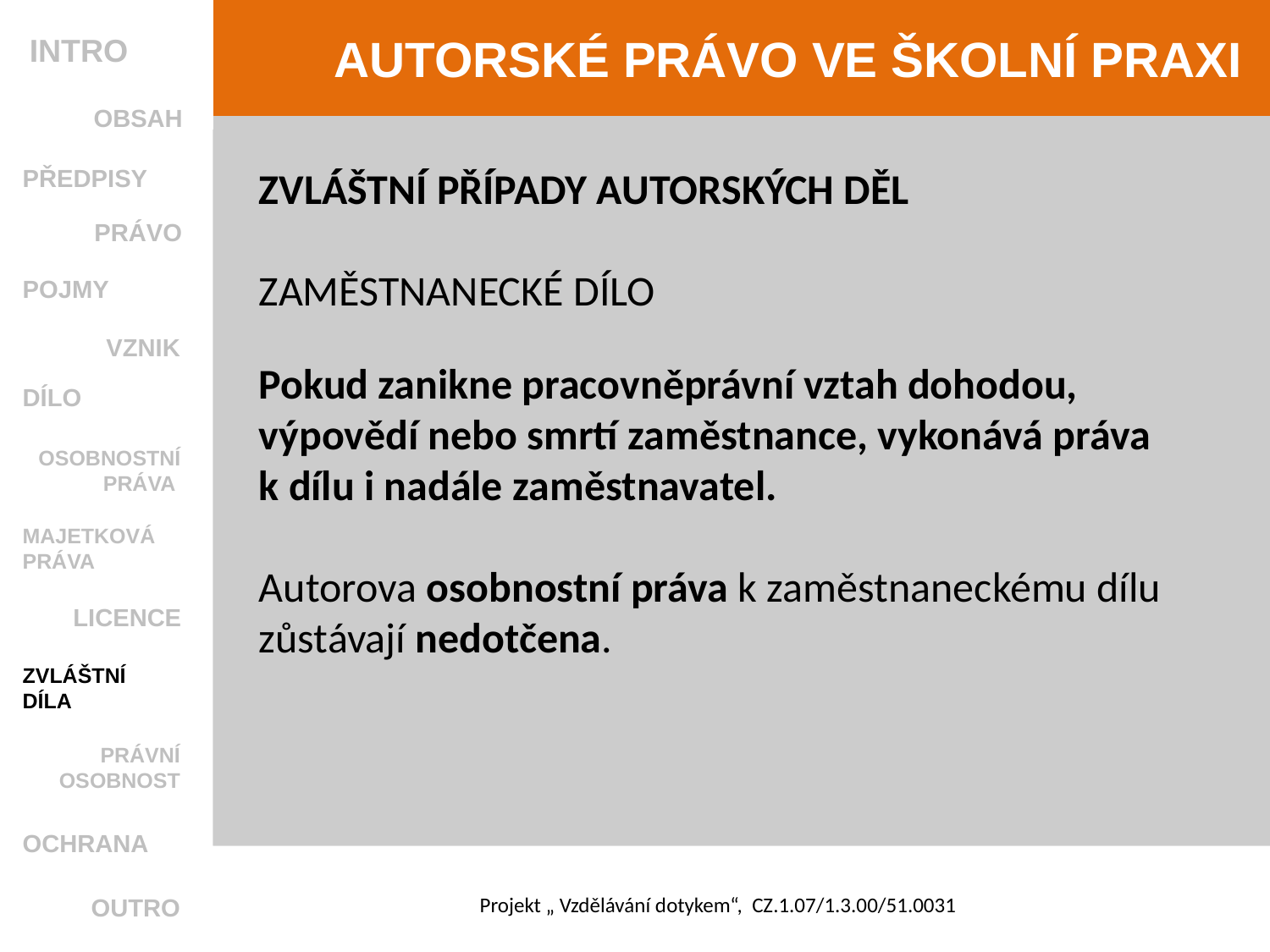

INTRO
OBSAH

PŘEDPISY
ZVLÁŠTNÍ PŘÍPADY AUTORSKÝCH DĚL

Zaměstnanecké dílo

Pokud zanikne pracovněprávní vztah dohodou, výpovědí nebo smrtí zaměstnance, vykonává práva k dílu i nadále zaměstnavatel.

Autorova osobnostní práva k zaměstnaneckému dílu zůstávají nedotčena.
PRÁVO
POJMY
VZNIK
DÍLO
OSOBNOSTNÍ
PRÁVA
MAJETKOVÁ
PRÁVA
LICENCE
ZVLÁŠTNÍ
DÍLA
PRÁVNÍ
OSOBNOST
OCHRANA
OUTRO